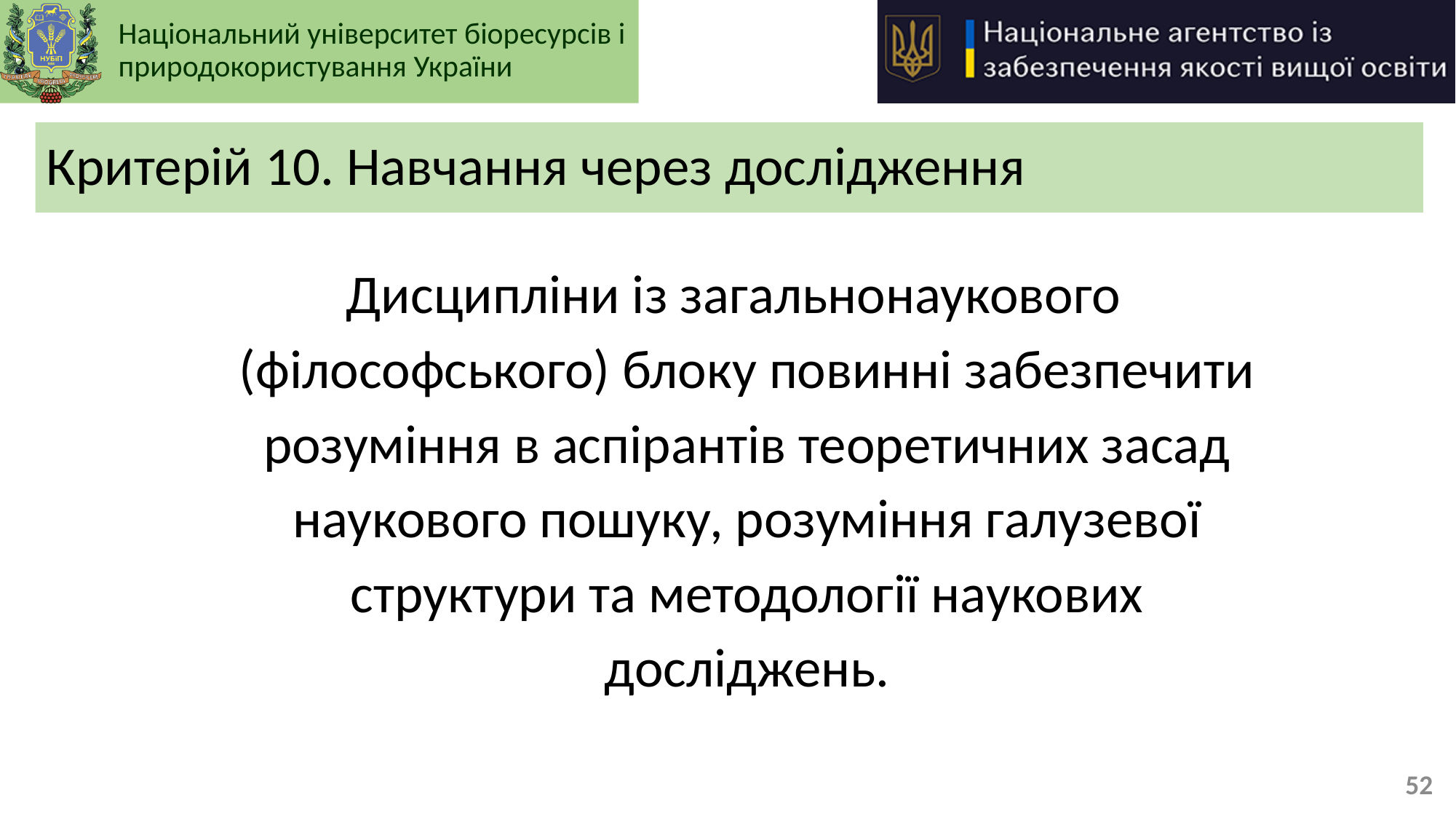

# Критерій 10. Навчання через дослідження
Дисципліни із загальнонаукового (філософського) блоку повинні забезпечити розуміння в аспірантів теоретичних засад наукового пошуку, розуміння галузевої структури та методології наукових досліджень.
52